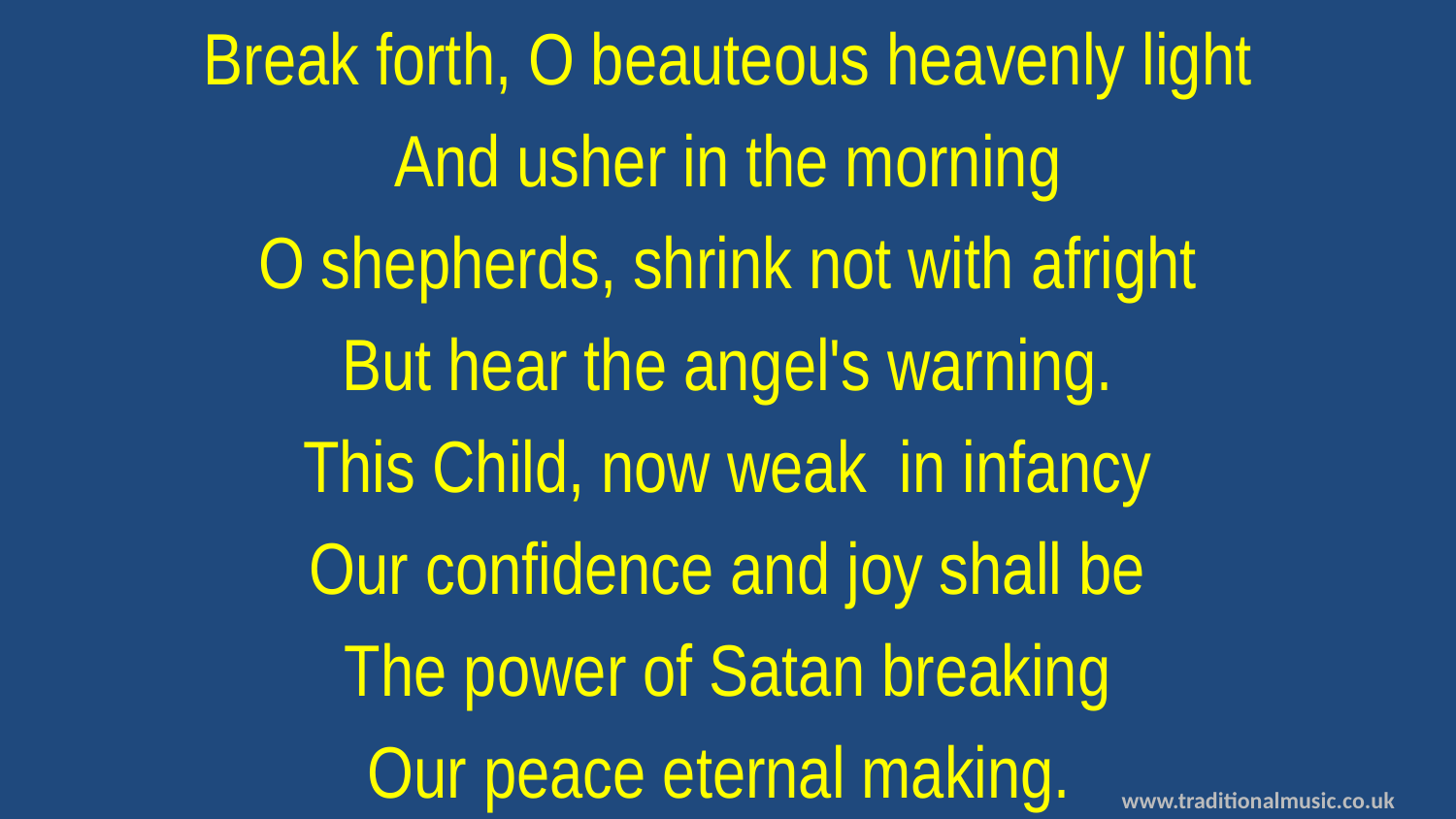

Break forth, O beauteous heavenly light
And usher in the morning
O shepherds, shrink not with afright
But hear the angel's warning.
This Child, now weak  in infancy
Our confidence and joy shall be
The power of Satan breaking
Our peace eternal making.